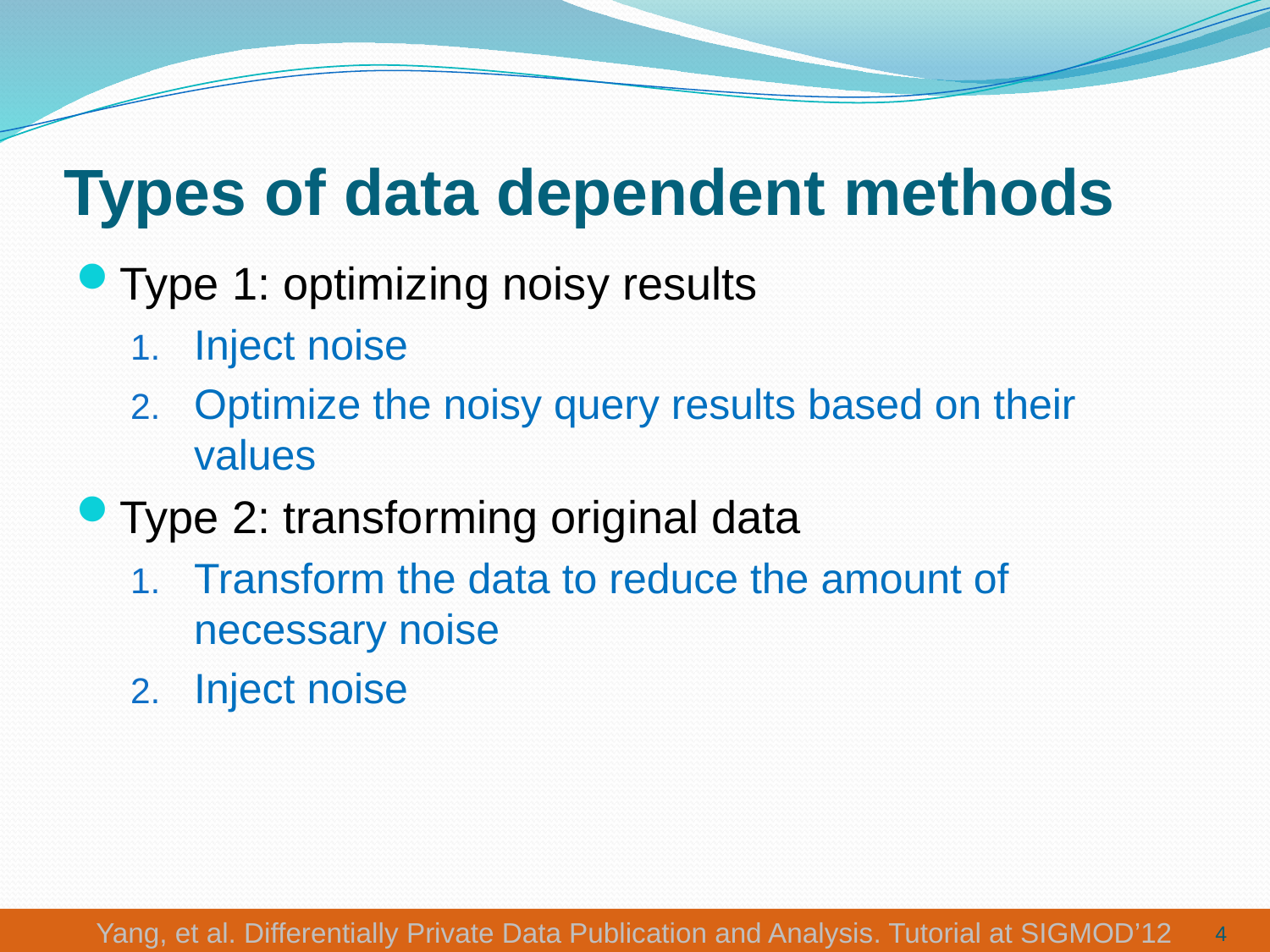

# Types of data dependent methods
Type 1: optimizing noisy results
Inject noise
Optimize the noisy query results based on their values
Type 2: transforming original data
Transform the data to reduce the amount of necessary noise
Inject noise
4